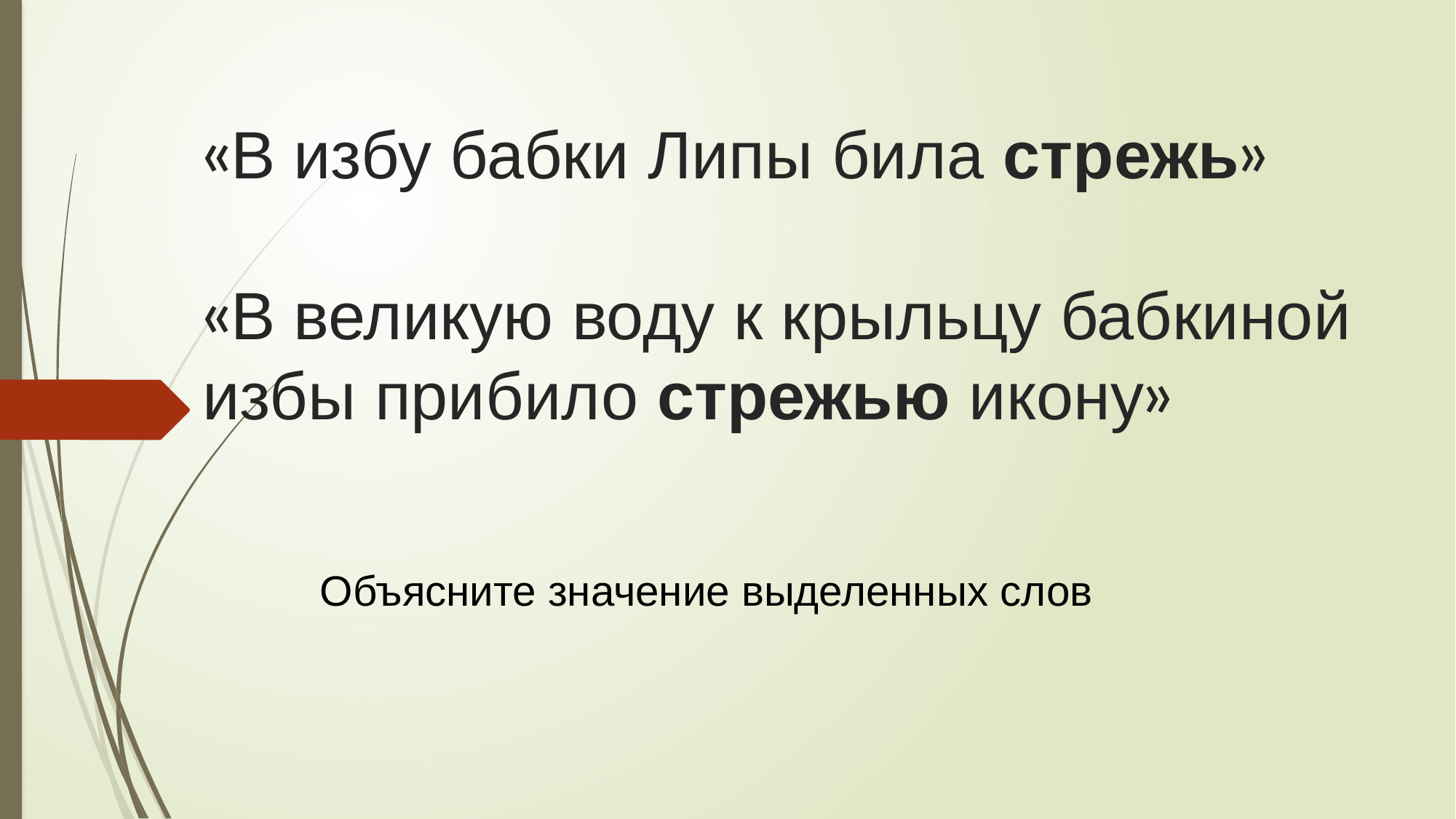

# «В избу бабки Липы била стрежь» «В великую воду к крыльцу бабкиной избы прибило стрежью икону»
Объясните значение выделенных слов